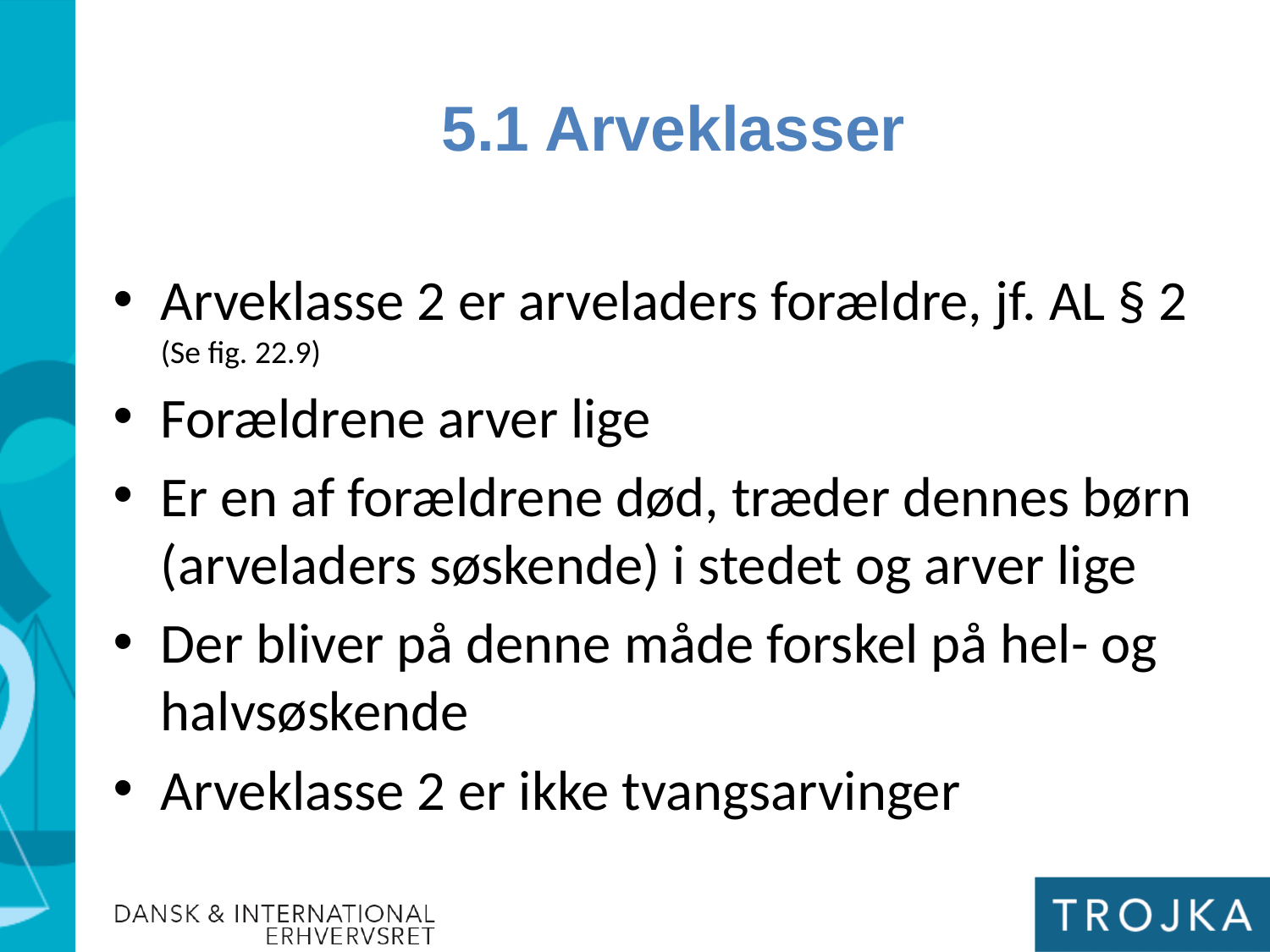

5.1 Arveklasser
Arveklasse 2 er arveladers forældre, jf. AL § 2 (Se fig. 22.9)
Forældrene arver lige
Er en af forældrene død, træder dennes børn (arveladers søskende) i stedet og arver lige
Der bliver på denne måde forskel på hel- og halvsøskende
Arveklasse 2 er ikke tvangsarvinger